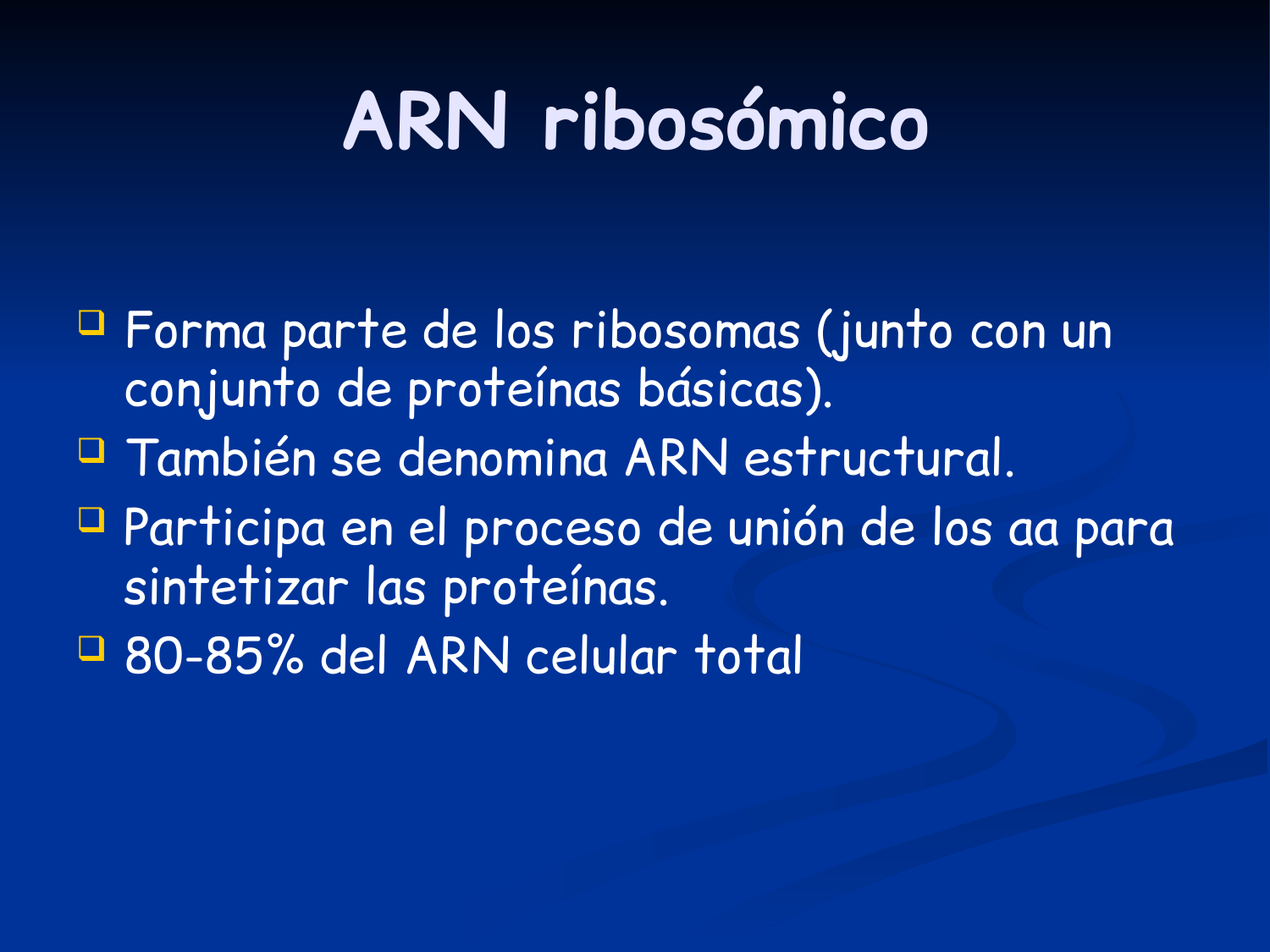

# ARN ribosómico

Forma parte de los ribosomas (junto con un conjunto de proteínas básicas).
También se denomina ARN estructural.
Participa en el proceso de unión de los aa para sintetizar las proteínas.
80-85% del ARN celular total